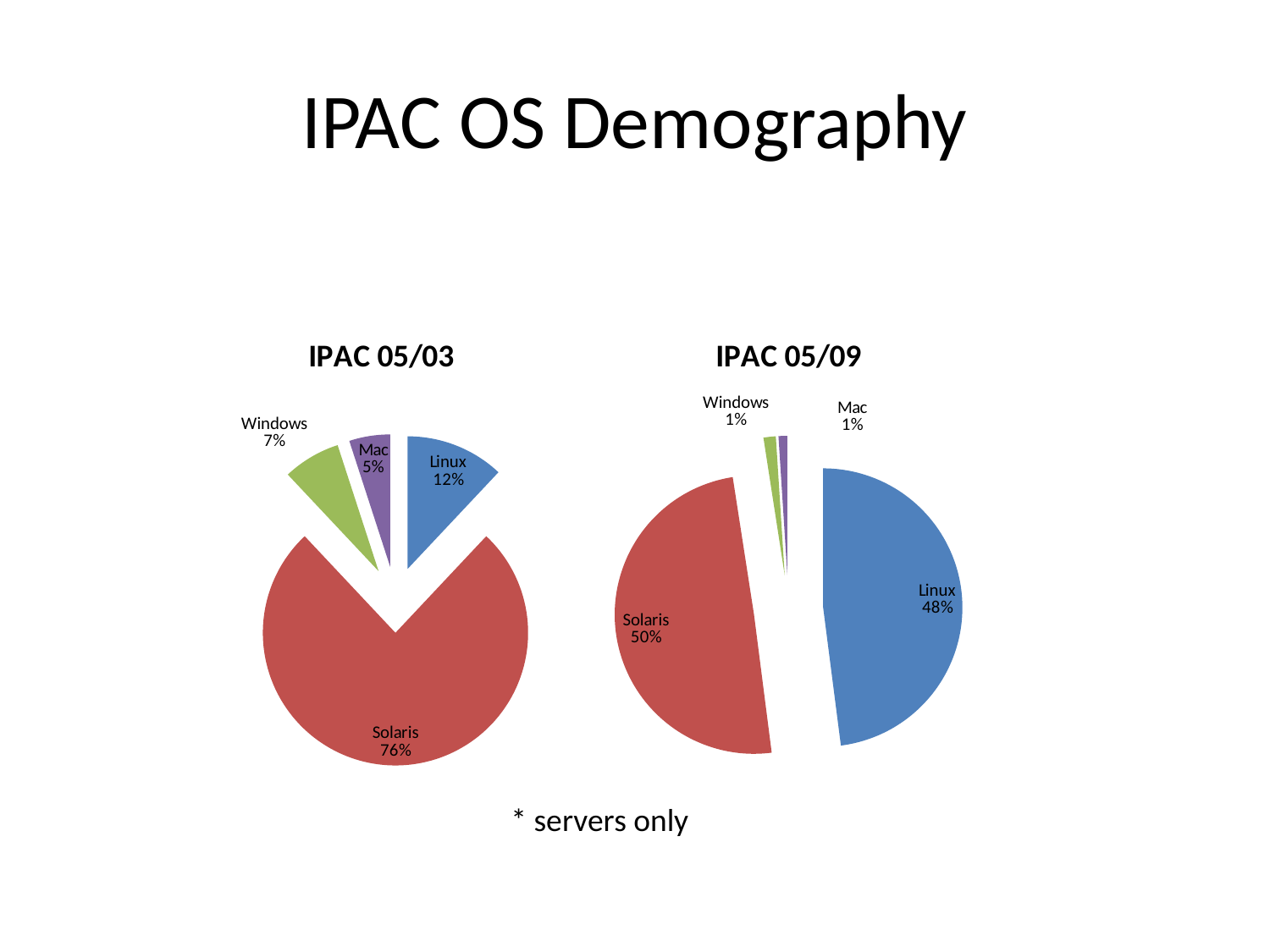

# IPAC OS Demography

### Chart: IPAC 05/03

| Category |  |
|---|---|
| Linux | 12.0 |
| Solaris | 76.0 |
| Windows | 7.0 |
| Mac | 5.0 |

### Chart: IPAC 05/09

| Category |  |
|---|---|
| Linux | 0.4796747967479675 |
| Solaris | 0.4959349593495935 |
| Windows | 0.014227642276422764 |
| Mac | 0.01016260162601626 |
* servers only